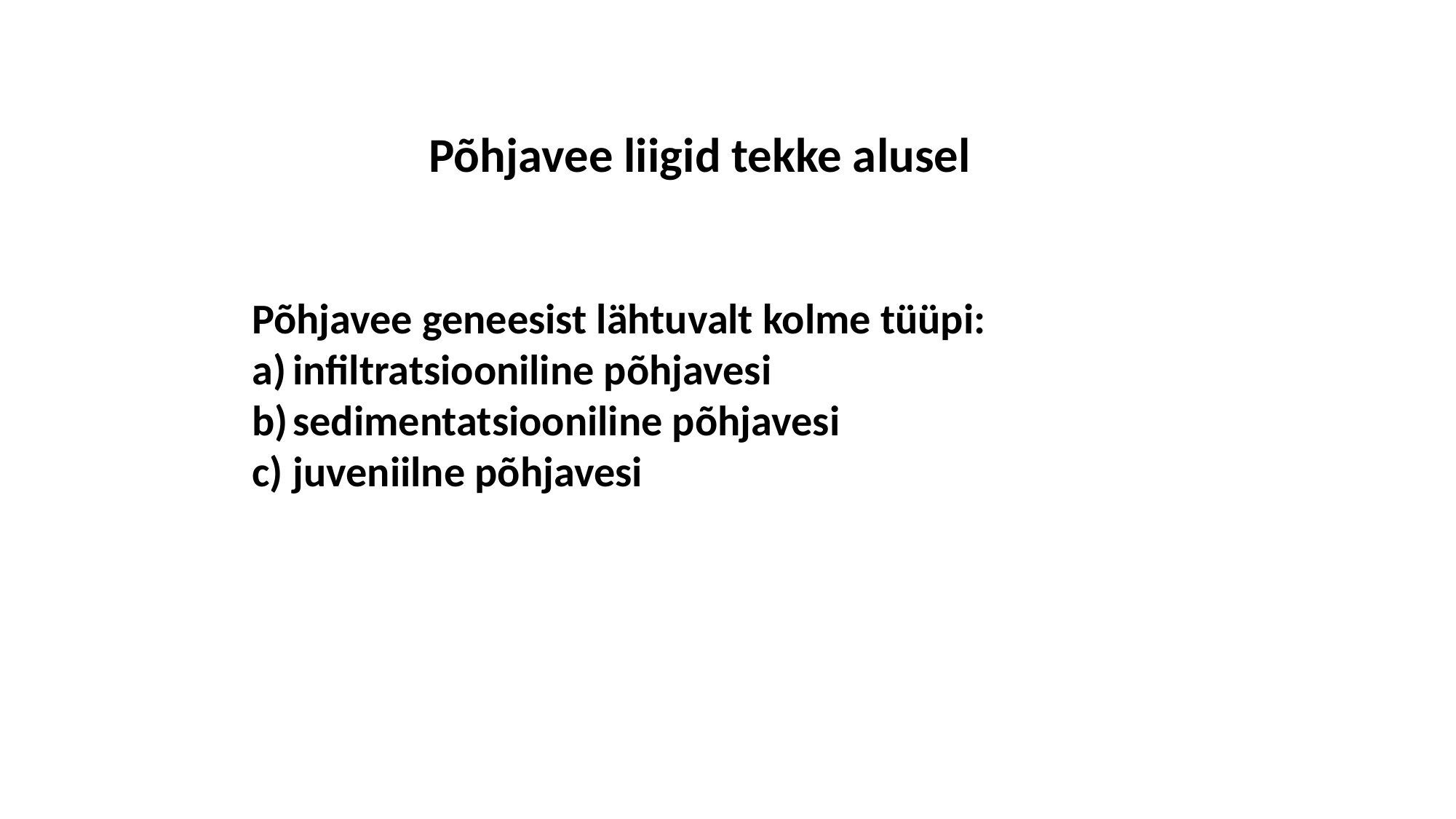

Põhjavee liigid tekke alusel
Põhjavee geneesist lähtuvalt kolme tüüpi:
infiltratsiooniline põhjavesi
sedimentatsiooniline põhjavesi
juveniilne põhjavesi